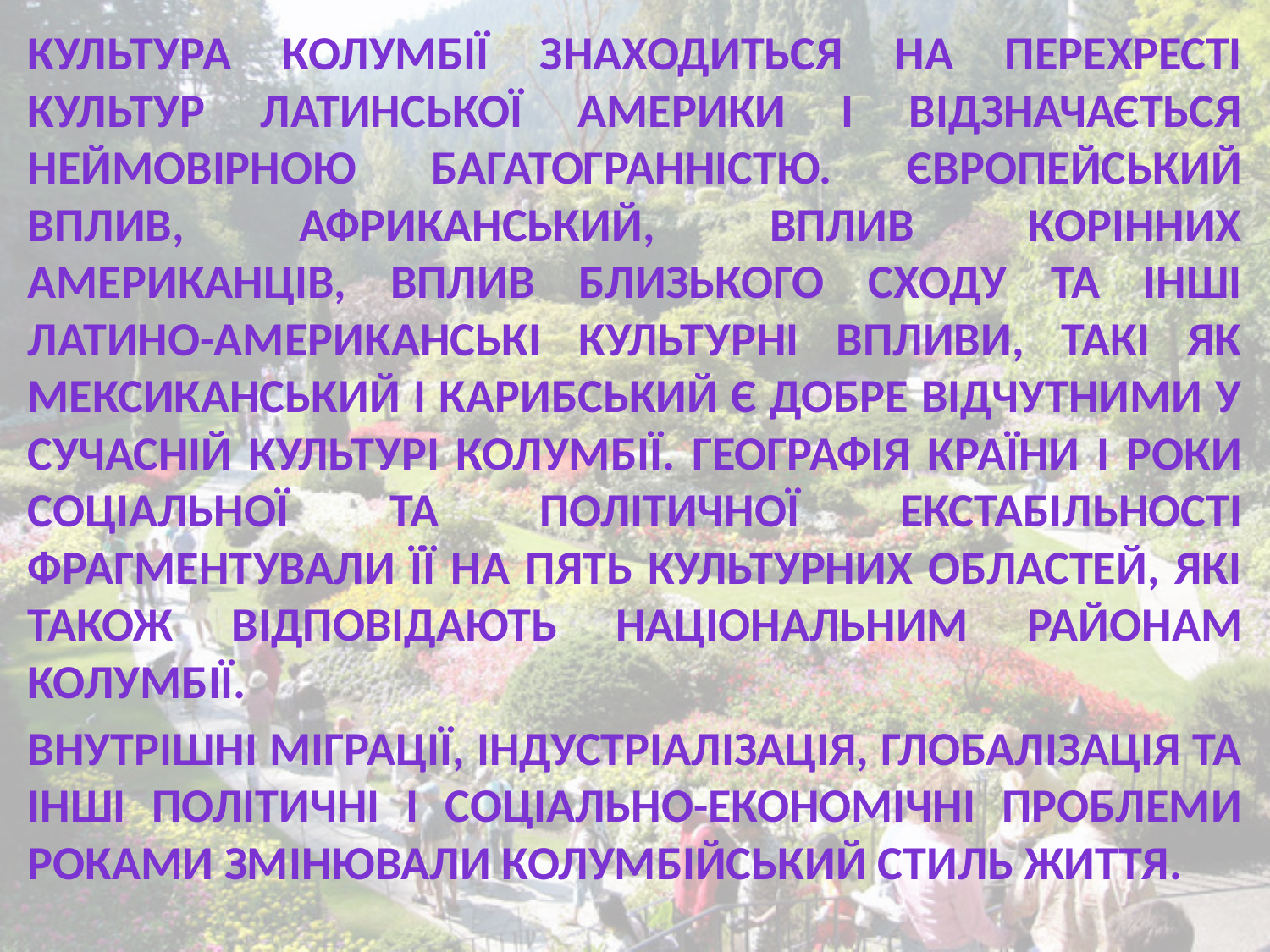

Культура Колумбії знаходиться на перехресті культур латинської Америки і відзначається неймовірною багатогранністю. Європейський вплив, африканський, вплив корінних американців, вплив Близького Сходу та інші латино-американські культурні впливи, такі як Мексиканський і Карибський є добре відчутними у сучасній культурі Колумбії. Географія країни і роки соціальної та політичної екстабільності фрагментували її на пять культурних областей, які також відповідають національним районам Колумбії.
Внутрішні міграції, індустріалізація, глобалізація та інші політичні і соціально-економічні проблеми роками змінювали колумбійський стиль життя.